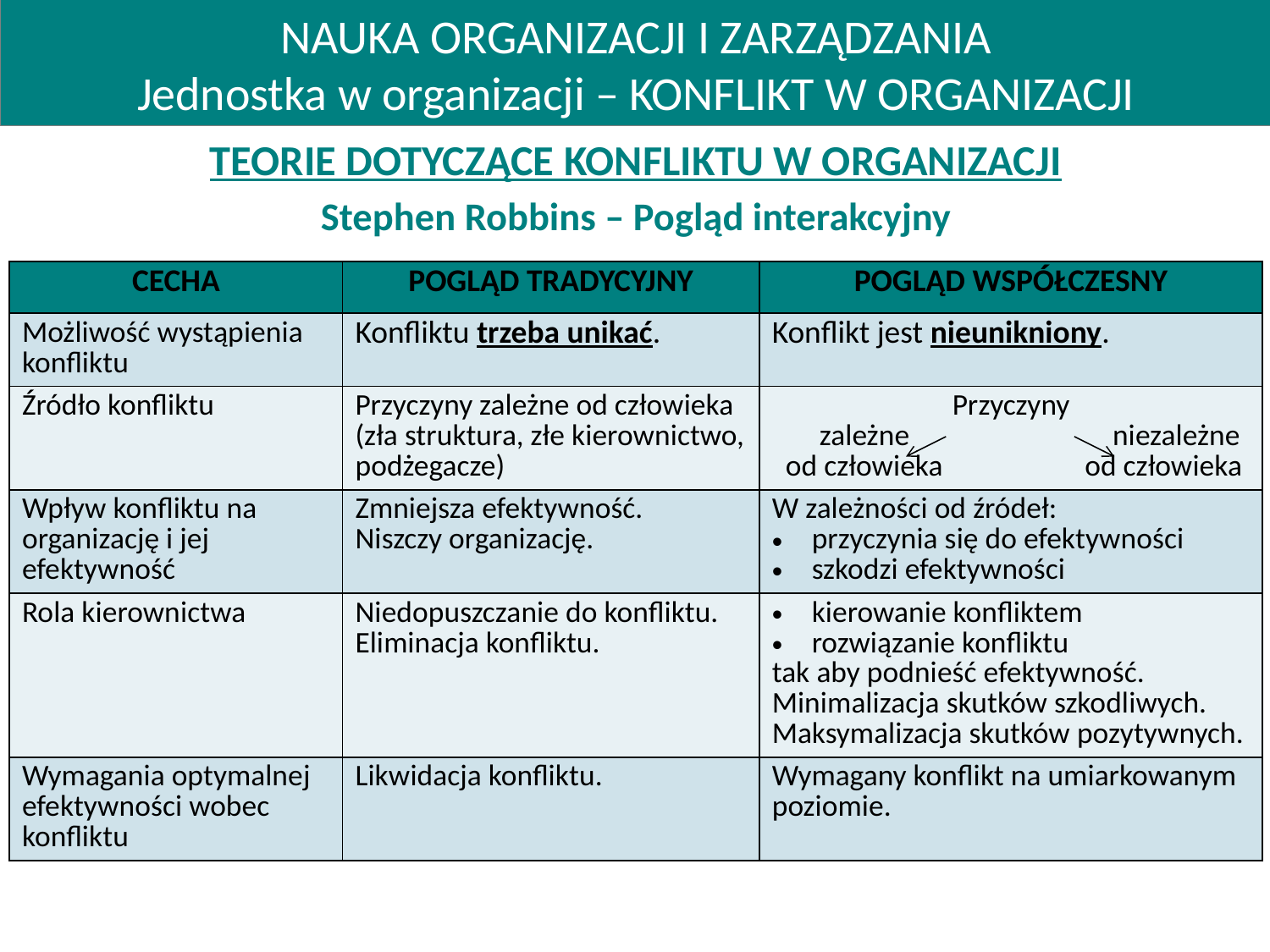

NAUKA ORGANIZACJI I ZARZĄDZANIA
Jednostka w organizacji – KONFLIKT W ORGANIZACJI
TEORIE DOTYCZĄCE KONFLIKTU W ORGANIZACJI
Stephen Robbins – Pogląd interakcyjny
| CECHA | POGLĄD TRADYCYJNY | POGLĄD WSPÓŁCZESNY |
| --- | --- | --- |
| Możliwość wystąpienia konfliktu | Konfliktu trzeba unikać. | Konflikt jest nieunikniony. |
| Źródło konfliktu | Przyczyny zależne od człowieka (zła struktura, złe kierownictwo, podżegacze) | Przyczyny zależne niezależne od człowieka od człowieka |
| Wpływ konfliktu na organizację i jej efektywność | Zmniejsza efektywność. Niszczy organizację. | W zależności od źródeł: przyczynia się do efektywności szkodzi efektywności |
| Rola kierownictwa | Niedopuszczanie do konfliktu. Eliminacja konfliktu. | kierowanie konfliktem rozwiązanie konfliktu tak aby podnieść efektywność. Minimalizacja skutków szkodliwych. Maksymalizacja skutków pozytywnych. |
| Wymagania optymalnej efektywności wobec konfliktu | Likwidacja konfliktu. | Wymagany konflikt na umiarkowanym poziomie. |